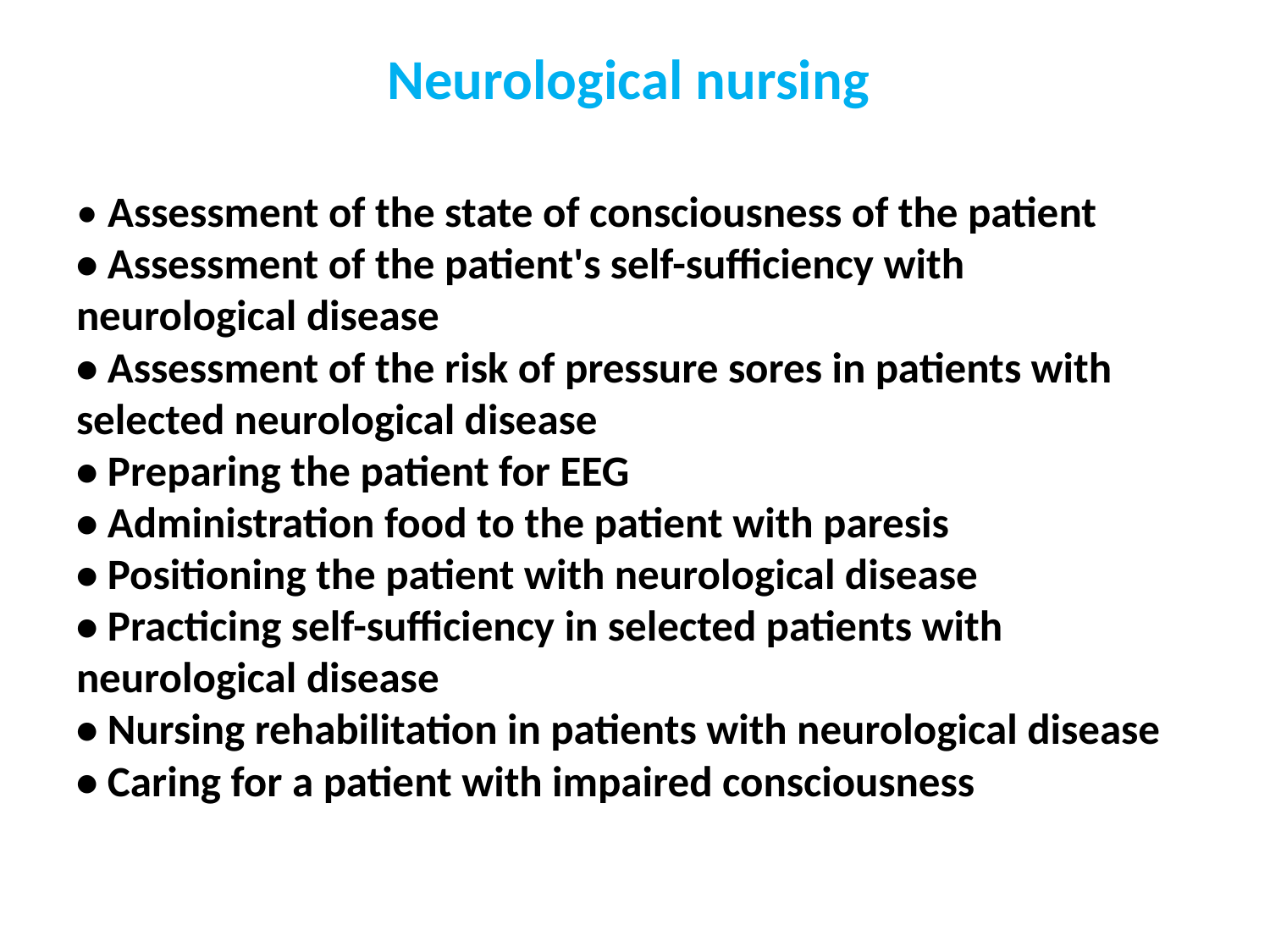

# Neurological nursing
• Assessment of the state of consciousness of the patient
• Assessment of the patient's self-sufficiency with neurological disease
• Assessment of the risk of pressure sores in patients with selected neurological disease
• Preparing the patient for EEG
• Administration food to the patient with paresis
• Positioning the patient with neurological disease
• Practicing self-sufficiency in selected patients with neurological disease
• Nursing rehabilitation in patients with neurological disease
• Caring for a patient with impaired consciousness